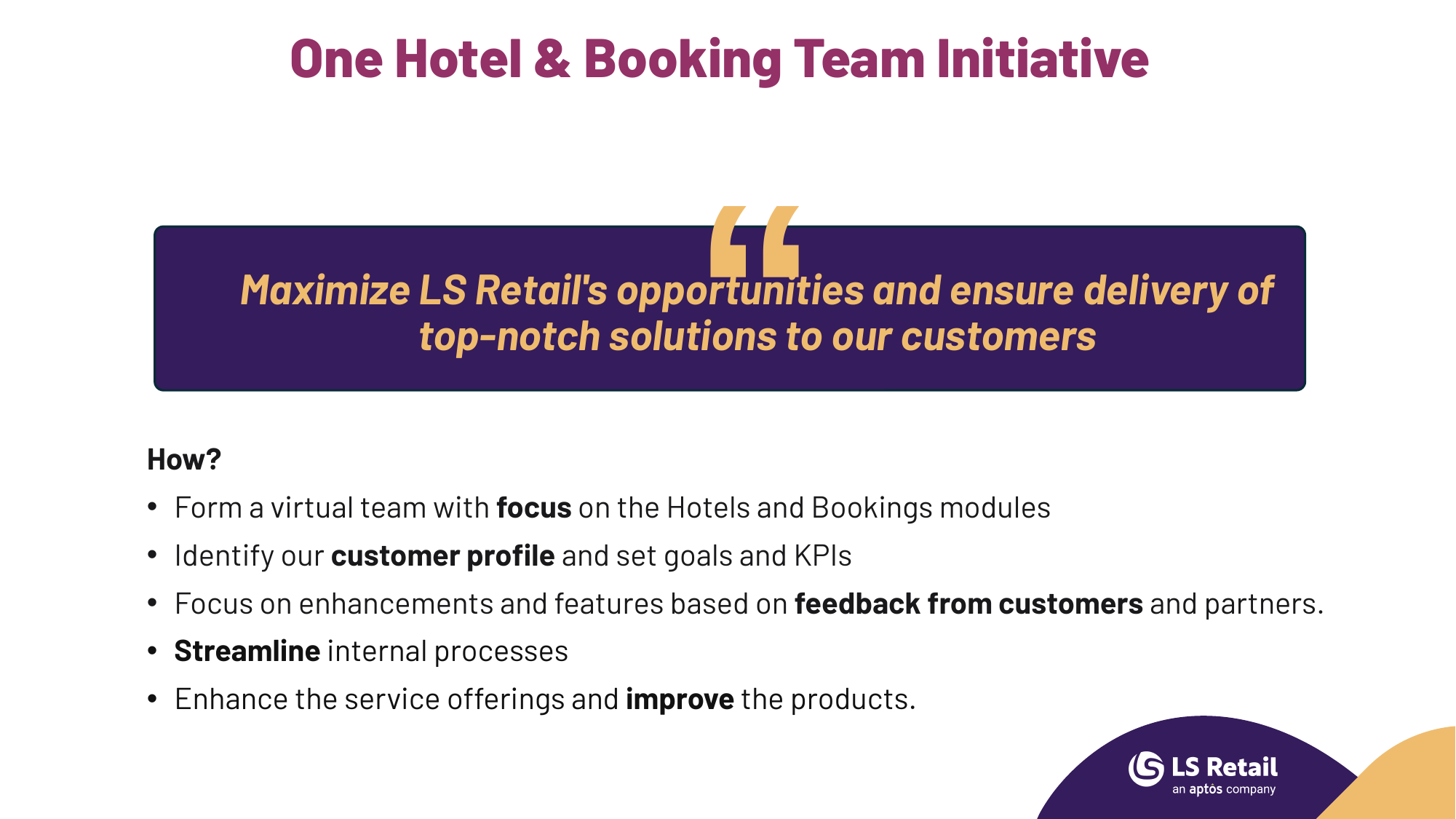

# One Hotel & Booking Team Initiative
“

Maximize LS Retail's opportunities and ensure delivery of top-notch solutions to our customers

How?
Form a virtual team with focus on the Hotels and Bookings modules
Identify our customer profile and set goals and KPIs
Focus on enhancements and features based on feedback from customers and partners.
Streamline internal processes
Enhance the service offerings and improve the products.